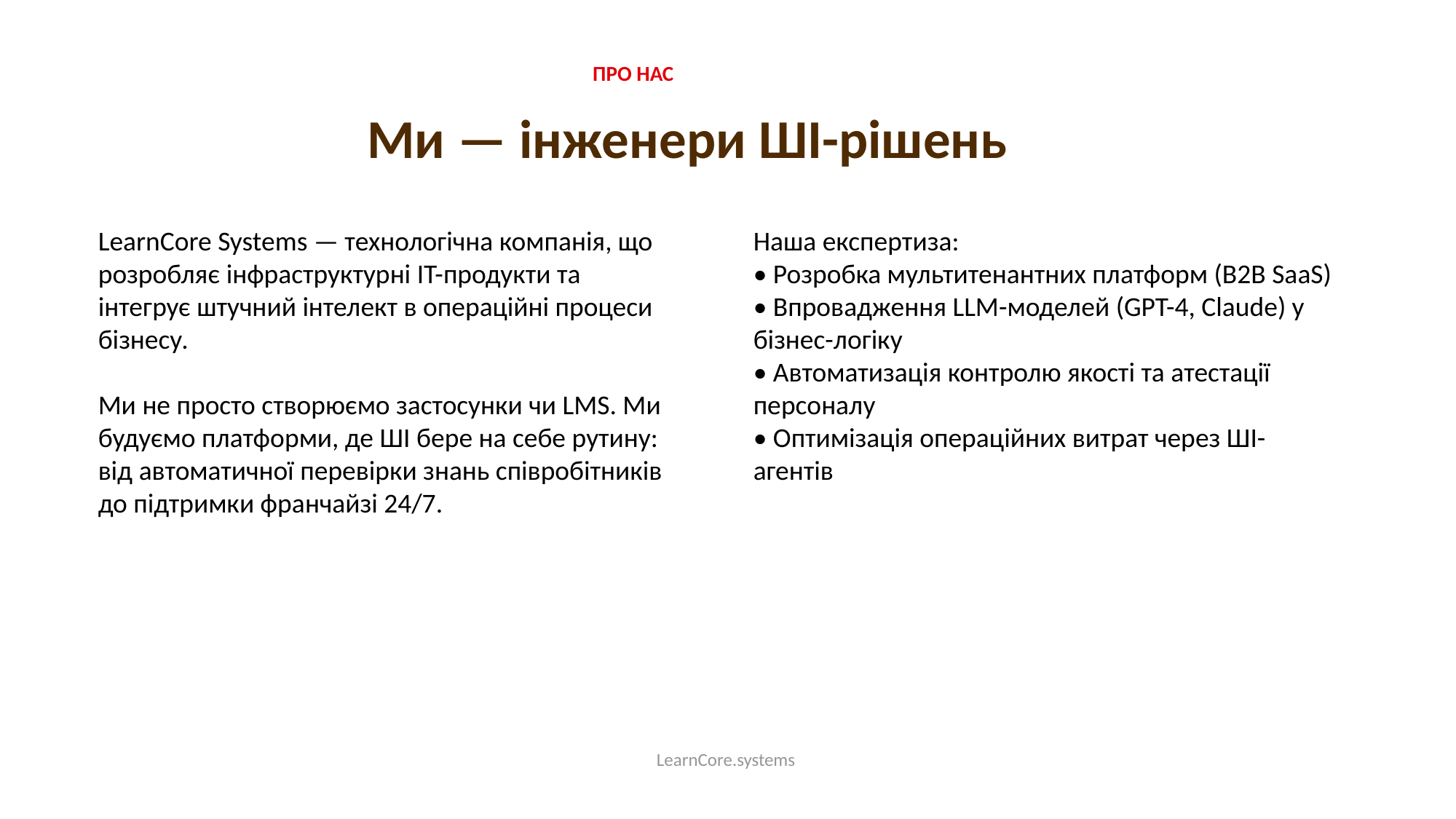

ПРО НАС
Ми — інженери ШІ-рішень
LearnCore Systems — технологічна компанія, що розробляє інфраструктурні IT-продукти та інтегрує штучний інтелект в операційні процеси бізнесу.
Ми не просто створюємо застосунки чи LMS. Ми будуємо платформи, де ШІ бере на себе рутину: від автоматичної перевірки знань співробітників до підтримки франчайзі 24/7.
Наша експертиза:
• Розробка мультитенантних платформ (B2B SaaS)
• Впровадження LLM-моделей (GPT-4, Claude) у бізнес-логіку
• Автоматизація контролю якості та атестації персоналу
• Оптимізація операційних витрат через ШІ-агентів
LearnCore.systems